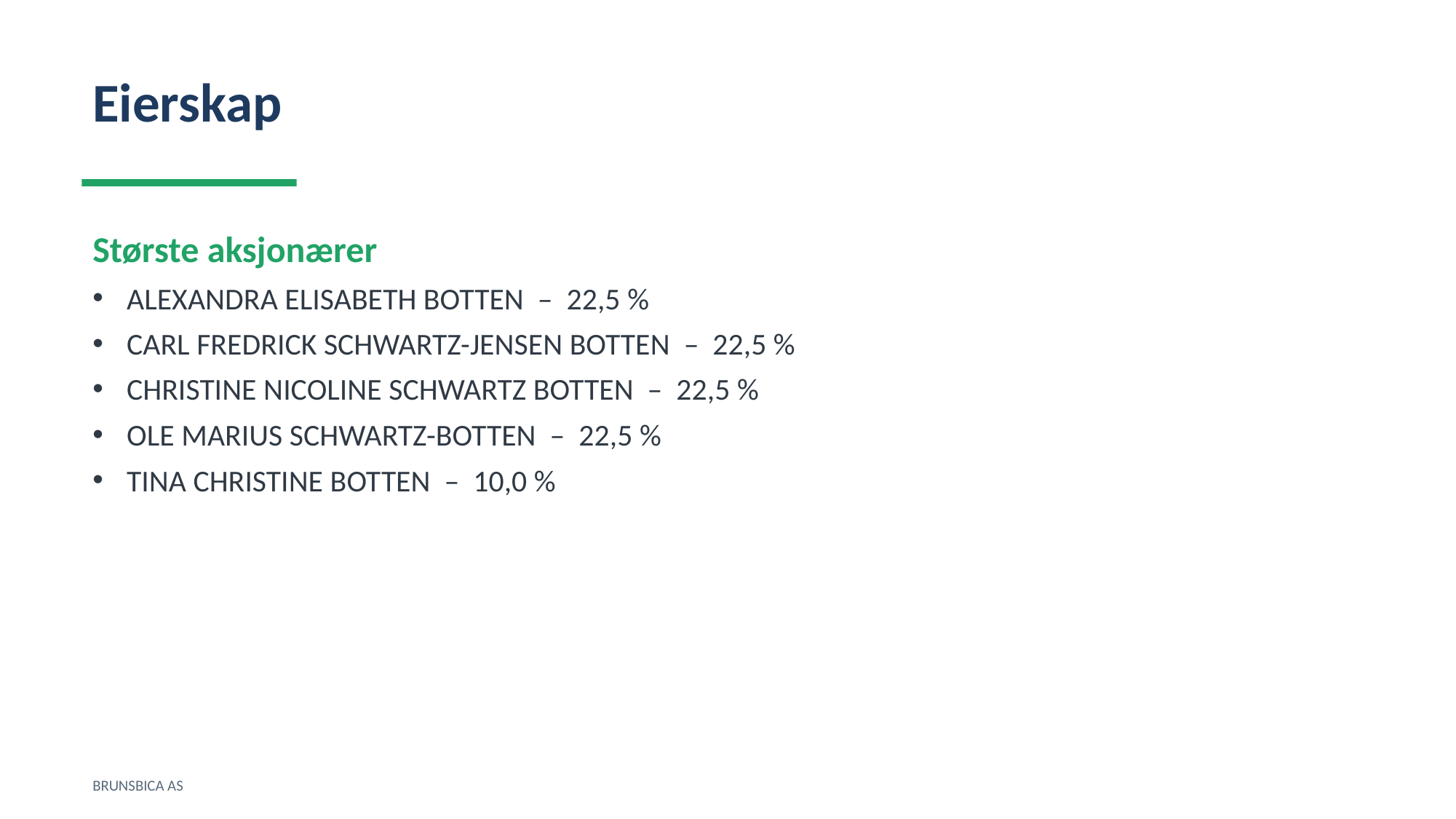

Eierskap

Største aksjonærer
ALEXANDRA ELISABETH BOTTEN  –  22,5 %
CARL FREDRICK SCHWARTZ-JENSEN BOTTEN  –  22,5 %
CHRISTINE NICOLINE SCHWARTZ BOTTEN  –  22,5 %
OLE MARIUS SCHWARTZ-BOTTEN  –  22,5 %
TINA CHRISTINE BOTTEN  –  10,0 %
BRUNSBICA AS